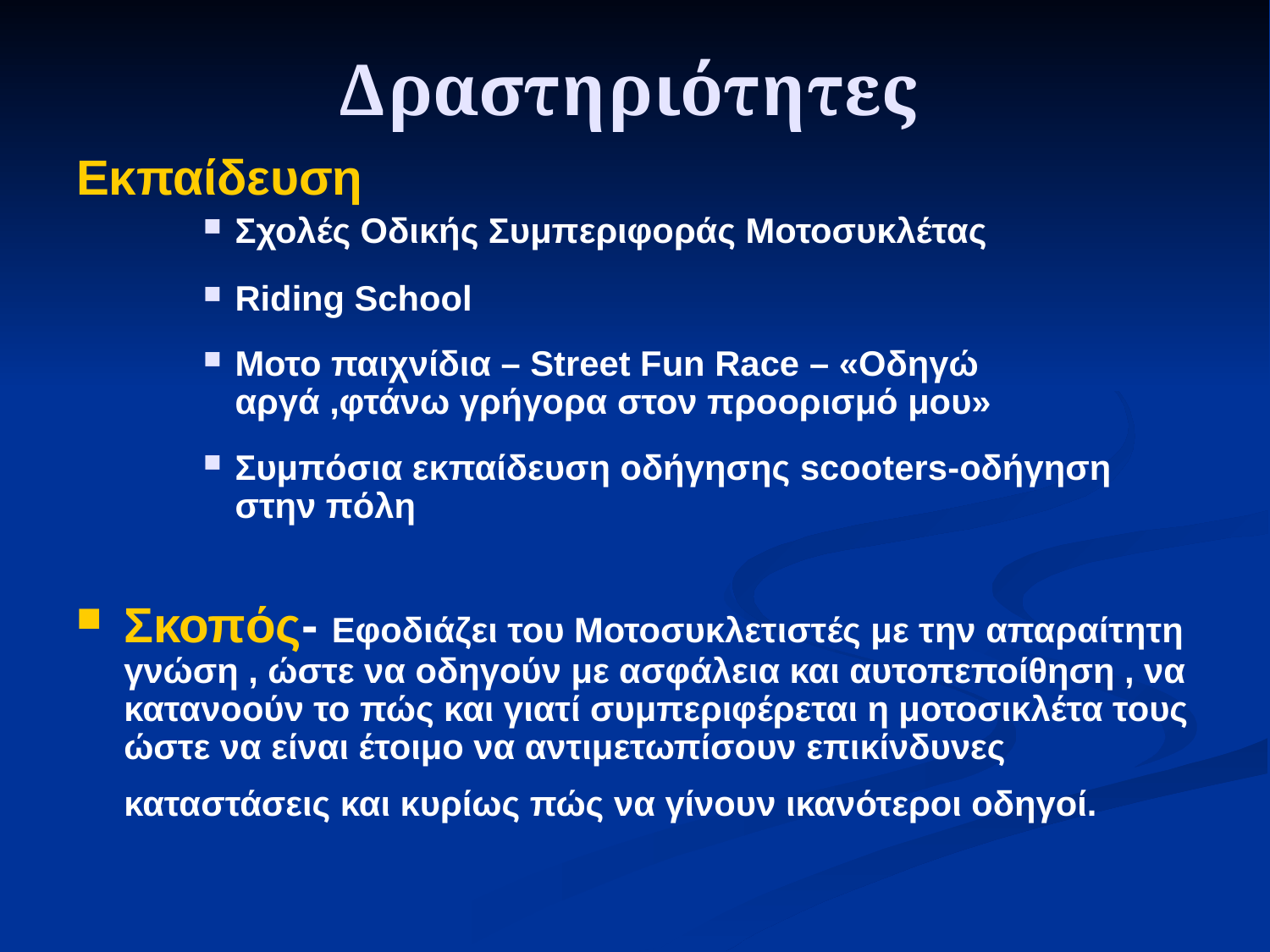

# Δραστηριότητες
Εκπαίδευση
Σχολές Οδικής Συμπεριφοράς Μοτοσυκλέτας

Riding School

Μοτο παιχνίδια – Street Fun Race – «Οδηγώ αργά ,φτάνω γρήγορα στον προορισμό μου»

Συμπόσια εκπαίδευση οδήγησης scooters-οδήγηση στην πόλη

Σκοπός- Εφοδιάζει του Μοτοσυκλετιστές με την απαραίτητη γνώση , ώστε να οδηγούν με ασφάλεια και αυτοπεποίθηση , να κατανοούν το πώς και γιατί συμπεριφέρεται η μοτοσικλέτα τους ώστε να είναι έτοιμο να αντιμετωπίσουν επικίνδυνες καταστάσεις και κυρίως πώς να γίνουν ικανότεροι οδηγοί.